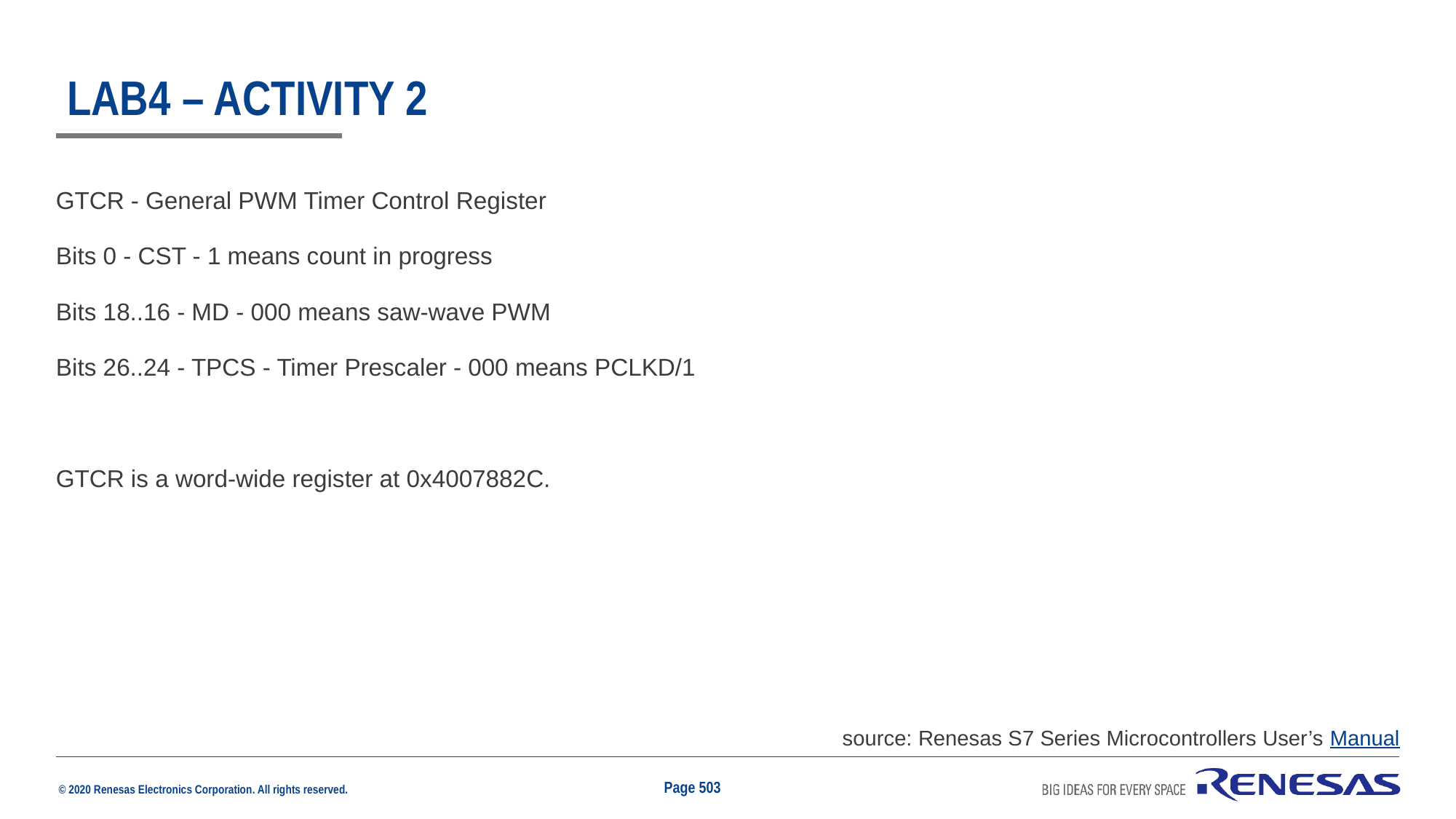

# Lab4 – Activity 2
GTCR - General PWM Timer Control Register
Bits 0 - CST - 1 means count in progress
Bits 18..16 - MD - 000 means saw-wave PWM
Bits 26..24 - TPCS - Timer Prescaler - 000 means PCLKD/1

GTCR is a word-wide register at 0x4007882C.
source: Renesas S7 Series Microcontrollers User’s Manual